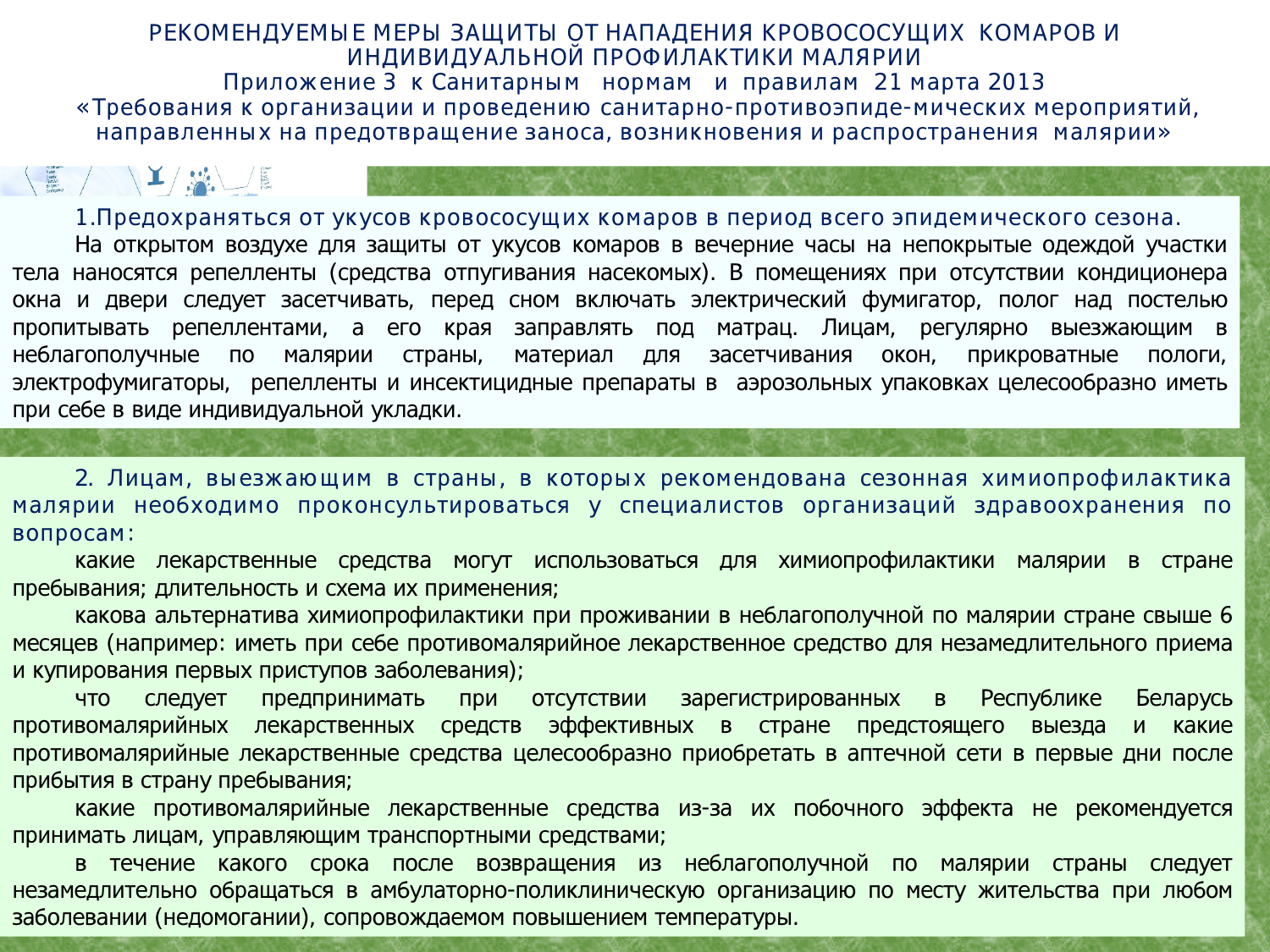

# Рекомендуемые меры защиты от нападения кровососущих  комаров и индивидуальной профилактики малярии Приложение 3  к Санитарным   нормам   и  правилам  21 марта 2013 «Требования к организации и проведению санитарно-противоэпиде-мических мероприятий, направленных на предотвращение заноса, возникновения и распространения  малярии»
1.Предохраняться от укусов кровососущих комаров в период всего эпидемического сезона.
На открытом воздухе для защиты от укусов комаров в вечерние часы на непокрытые одеждой участки тела наносятся репелленты (средства отпугивания насекомых). В помещениях при отсутствии кондиционера окна и двери следует засетчивать, перед сном включать электрический фумигатор, полог над постелью пропитывать репеллентами, а его края заправлять под матрац. Лицам, регулярно выезжающим в неблагополучные по малярии страны, материал для засетчивания окон, прикроватные пологи, электрофумигаторы,  репелленты и инсектицидные препараты в  аэрозольных упаковках целесообразно иметь при себе в виде индивидуальной укладки.
2. Лицам, выезжающим в страны, в которых рекомендована сезонная химиопрофилактика малярии необходимо проконсультироваться у специалистов организаций здравоохранения по вопросам:
какие лекарственные средства могут использоваться для химиопрофилактики малярии в стране пребывания; длительность и схема их применения;
какова альтернатива химиопрофилактики при проживании в неблагополучной по малярии стране свыше 6 месяцев (например: иметь при себе противомалярийное лекарственное средство для незамедлительного приема и купирования первых приступов заболевания);
что следует предпринимать при отсутствии зарегистрированных в Республике Беларусь противомалярийных лекарственных средств эффективных в стране предстоящего выезда и какие противомалярийные лекарственные средства целесообразно приобретать в аптечной сети в первые дни после прибытия в страну пребывания;
какие противомалярийные лекарственные средства из-за их побочного эффекта не рекомендуется принимать лицам, управляющим транспортными средствами;
в течение какого срока после возвращения из неблагополучной по малярии страны следует незамедлительно обращаться в амбулаторно-поликлиническую организацию по месту жительства при любом заболевании (недомогании), сопровождаемом повышением температуры.